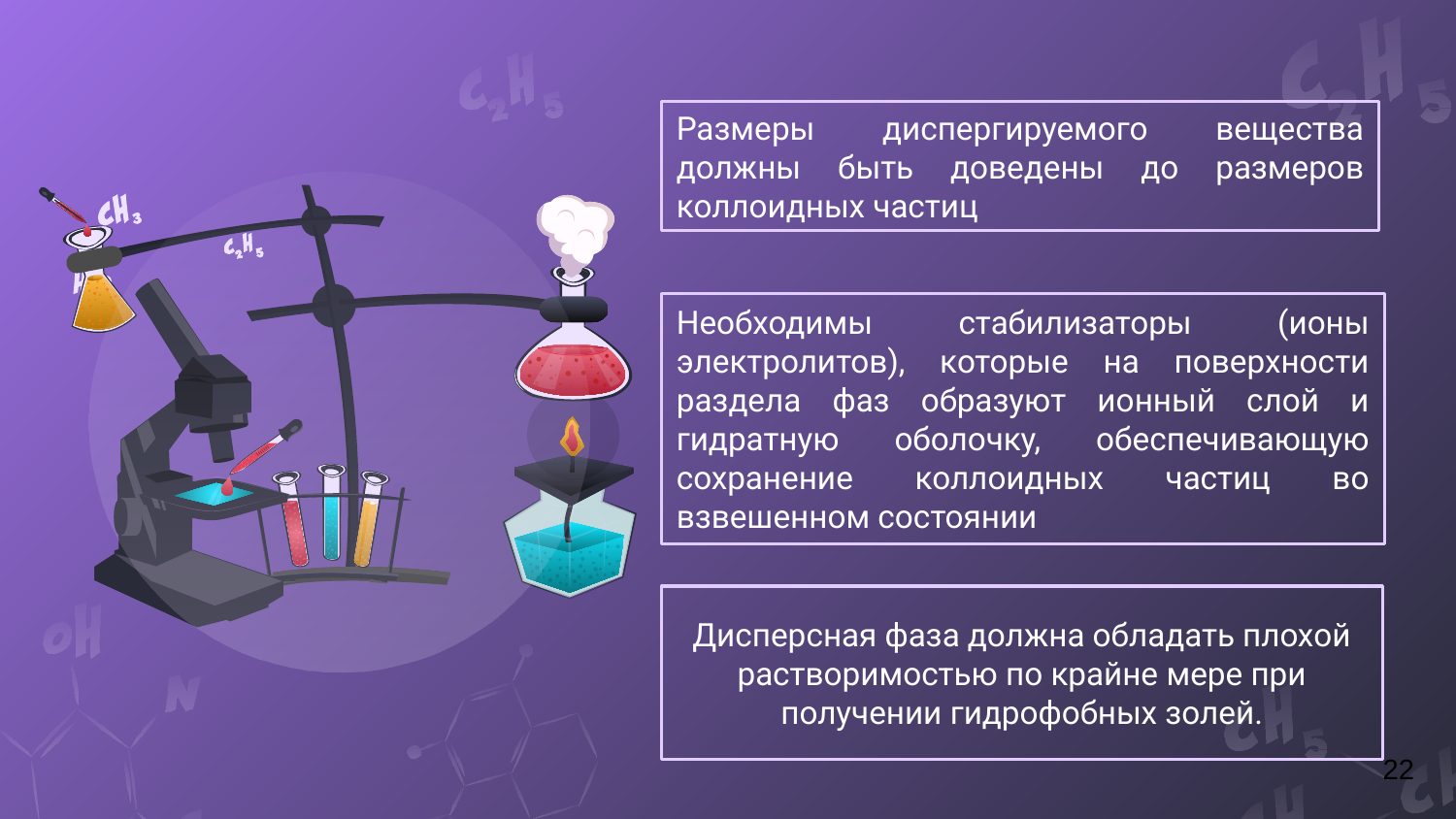

# Размеры диспергируемого вещества должны быть доведены до размеров коллоидных частиц

Необходимы стабилизаторы (ионы электролитов), которые на поверхности раздела фаз образуют ионный слой и гидратную оболочку, обеспечивающую сохранение коллоидных частиц во взвешенном состоянии
Дисперсная фаза должна обладать плохой растворимостью по крайне мере при получении гидрофобных золей.
22